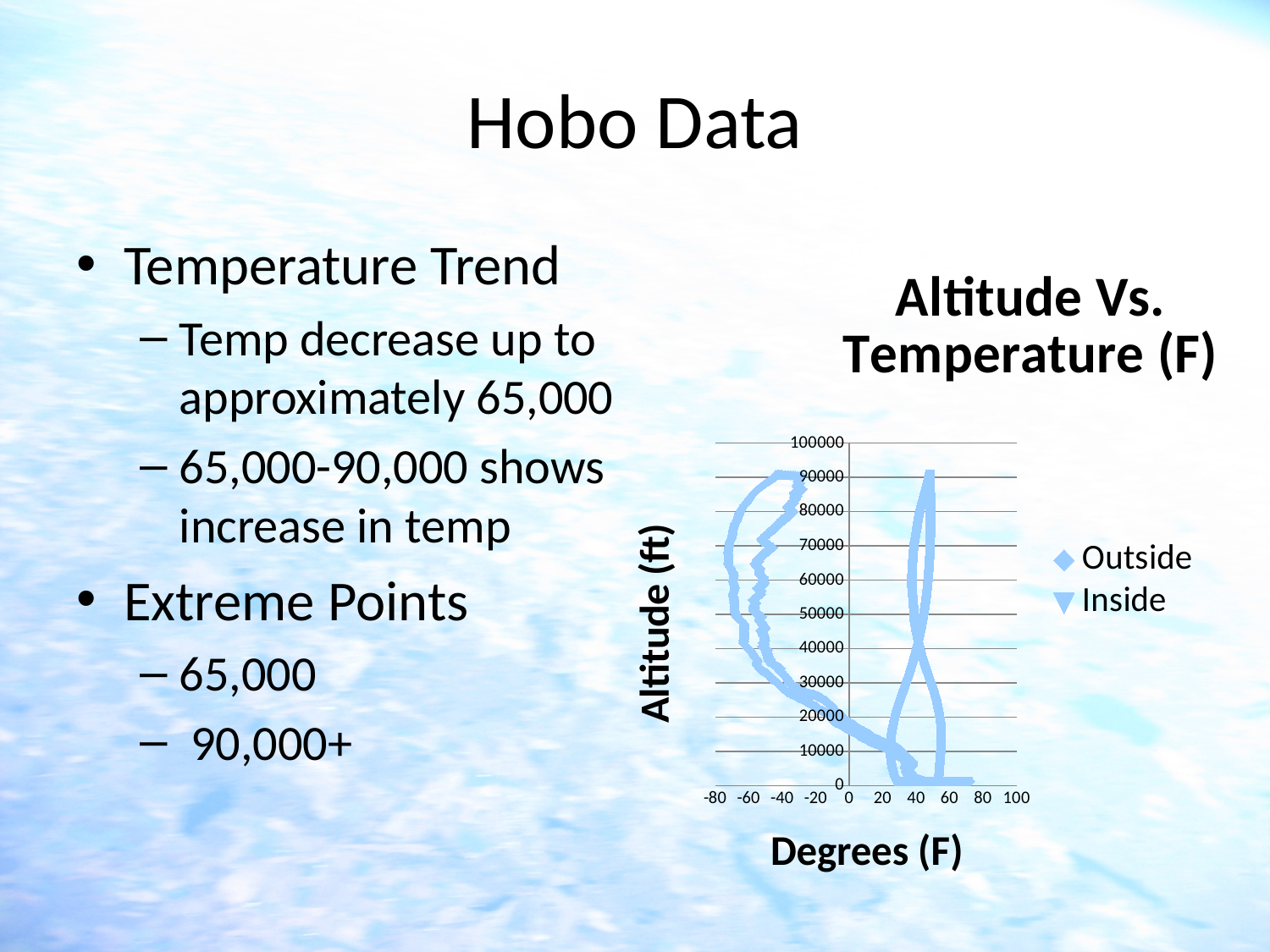

# Hobo Data
Temperature Trend
Temp decrease up to approximately 65,000
65,000-90,000 shows increase in temp
Extreme Points
65,000
 90,000+

### Chart: Altitude Vs. Temperature (F)

| Category |  |  |
|---|---|---|